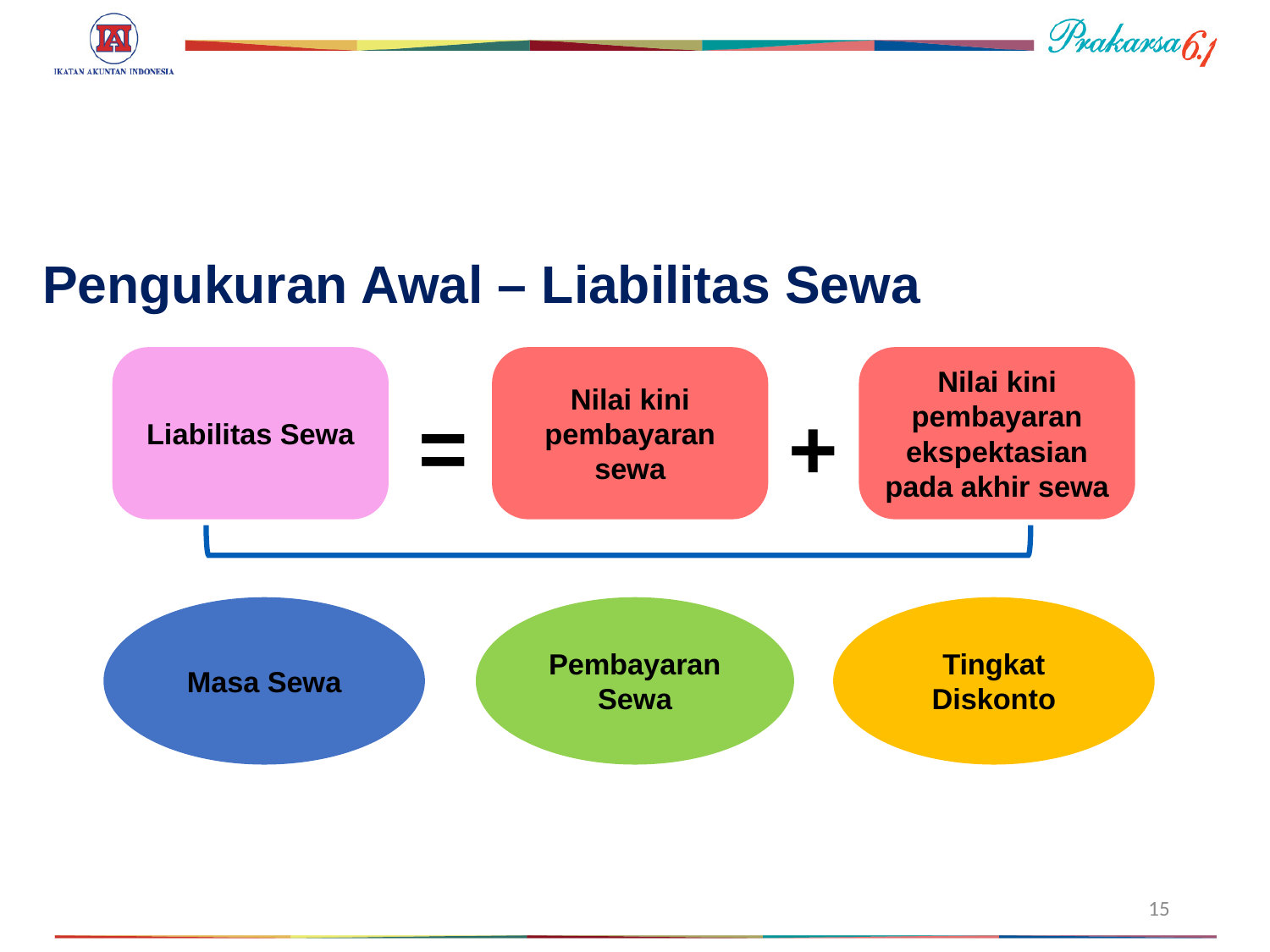

#

Pengukuran Awal – Liabilitas Sewa
Liabilitas Sewa
Nilai kini pembayaran sewa
Nilai kini pembayaran ekspektasian pada akhir sewa
=
+
Pembayaran Sewa
Tingkat Diskonto
Masa Sewa
15